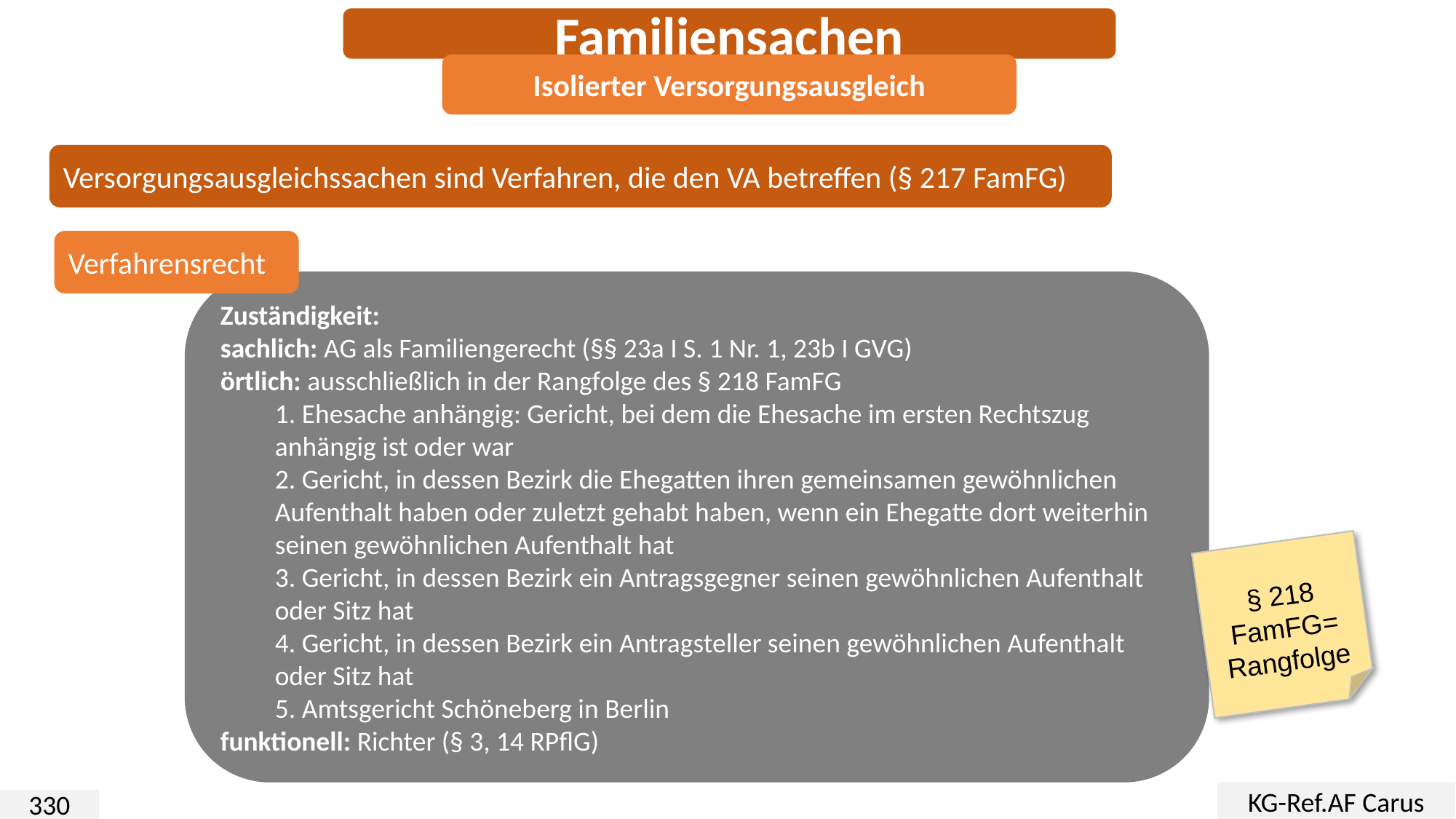

Familiensachen
Isolierter Versorgungsausgleich
Versorgungsausgleichssachen sind Verfahren, die den VA betreffen (§ 217 FamFG)
Verfahrensrecht
Zuständigkeit:
sachlich: AG als Familiengerecht (§§ 23a I S. 1 Nr. 1, 23b I GVG)
örtlich: ausschließlich in der Rangfolge des § 218 FamFG
1. Ehesache anhängig: Gericht, bei dem die Ehesache im ersten Rechtszug anhängig ist oder war
2. Gericht, in dessen Bezirk die Ehegatten ihren gemeinsamen gewöhnlichen Aufenthalt haben oder zuletzt gehabt haben, wenn ein Ehegatte dort weiterhin seinen gewöhnlichen Aufenthalt hat
3. Gericht, in dessen Bezirk ein Antragsgegner seinen gewöhnlichen Aufenthalt oder Sitz hat
4. Gericht, in dessen Bezirk ein Antragsteller seinen gewöhnlichen Aufenthalt oder Sitz hat
5. Amtsgericht Schöneberg in Berlin
funktionell: Richter (§ 3, 14 RPflG)

§ 218 FamFG=
Rangfolge
KG-Ref.AF Carus
330